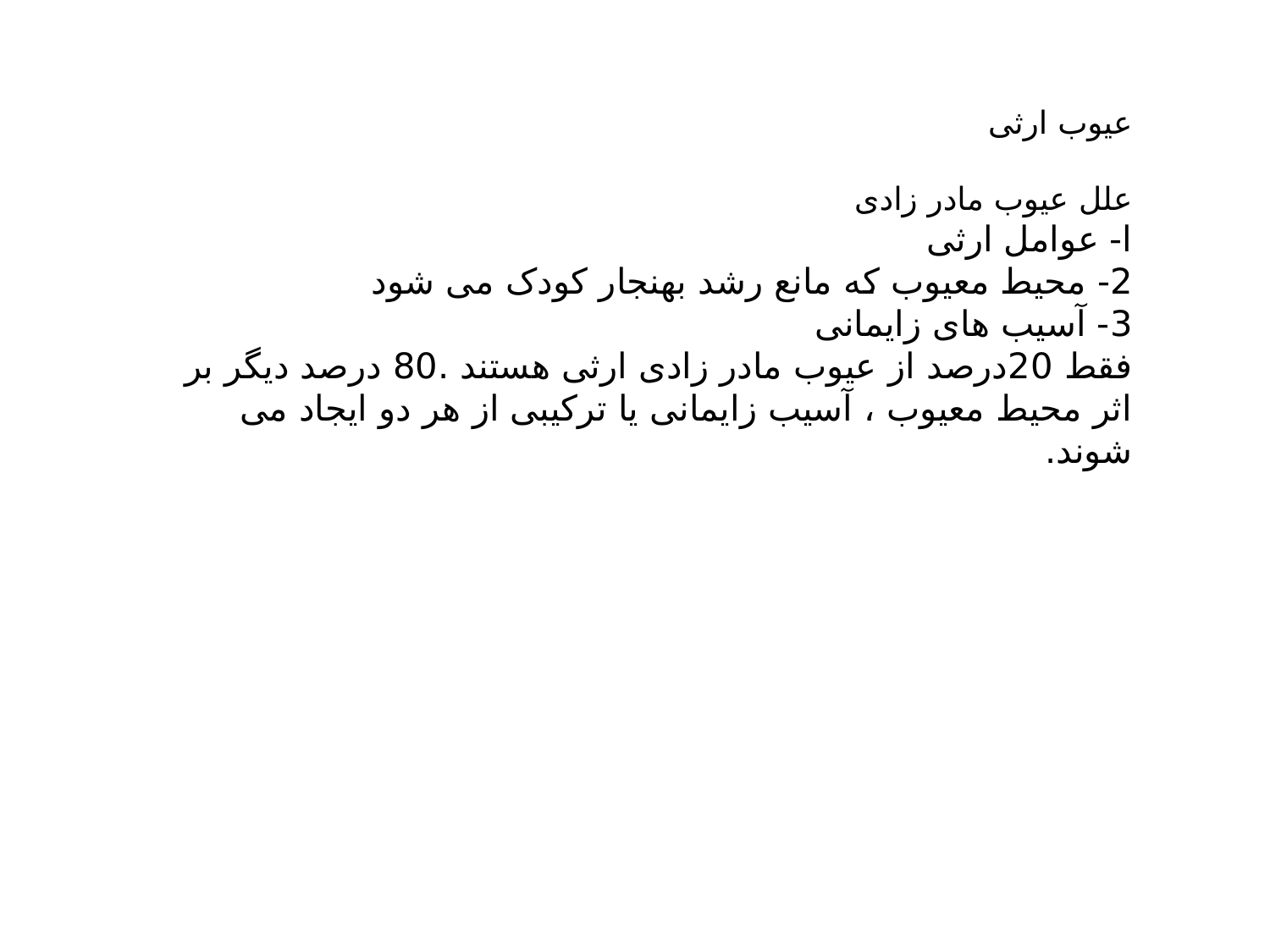

عیوب ارثی

علل عیوب مادر زادی
ا- عوامل ارثی
2- محیط معیوب که مانع رشد بهنجار کودک می شود
3- آسیب های زایمانی
فقط 20درصد از عیوب مادر زادی ارثی هستند .80 درصد دیگر بر اثر محیط معیوب ، آسیب زایمانی یا ترکیبی از هر دو ایجاد می شوند.